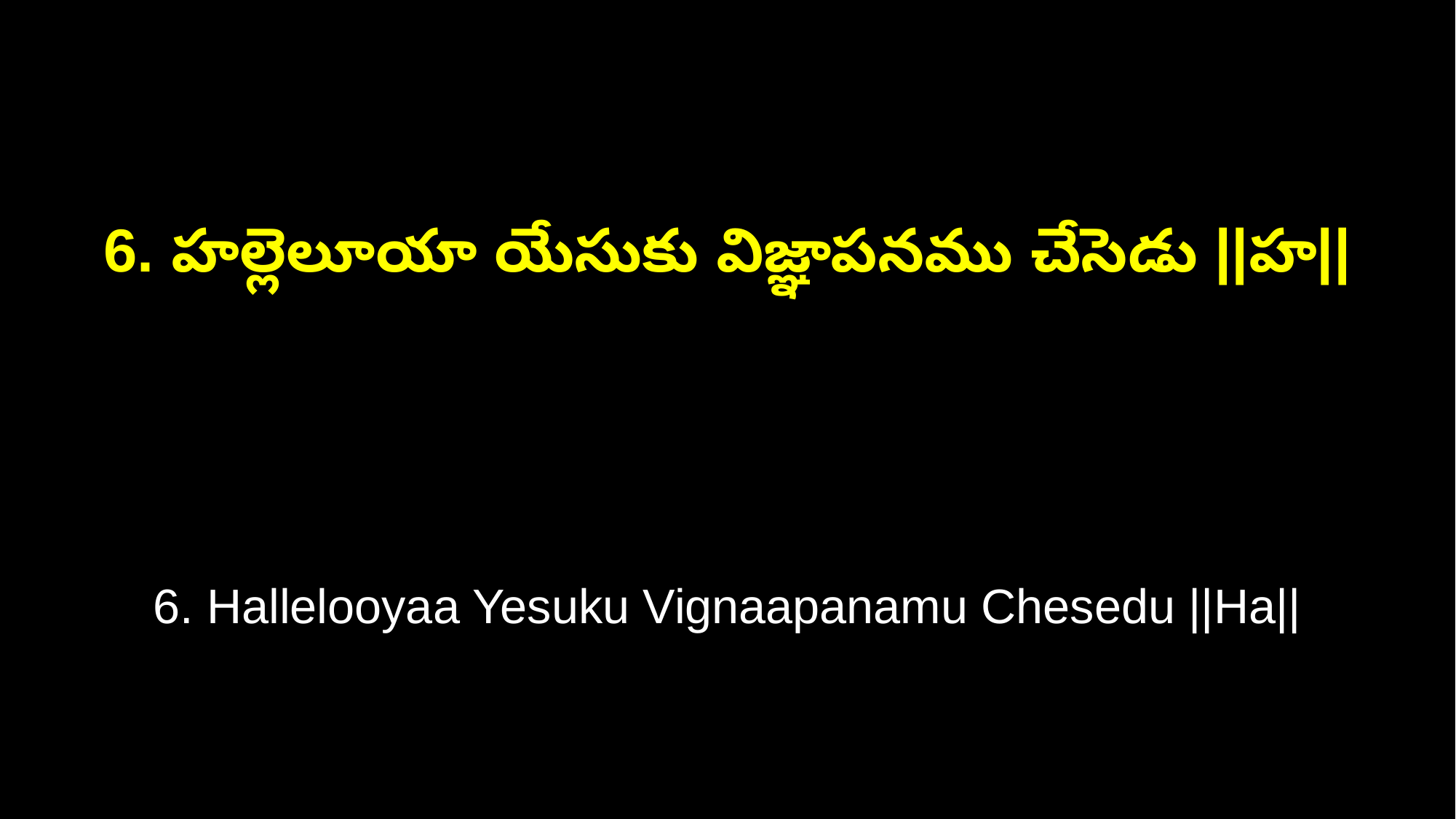

6. హల్లెలూయా యేసుకు విజ్ఞాపనము చేసెడు ||హ||
6. Hallelooyaa Yesuku Vignaapanamu Chesedu ||Ha||